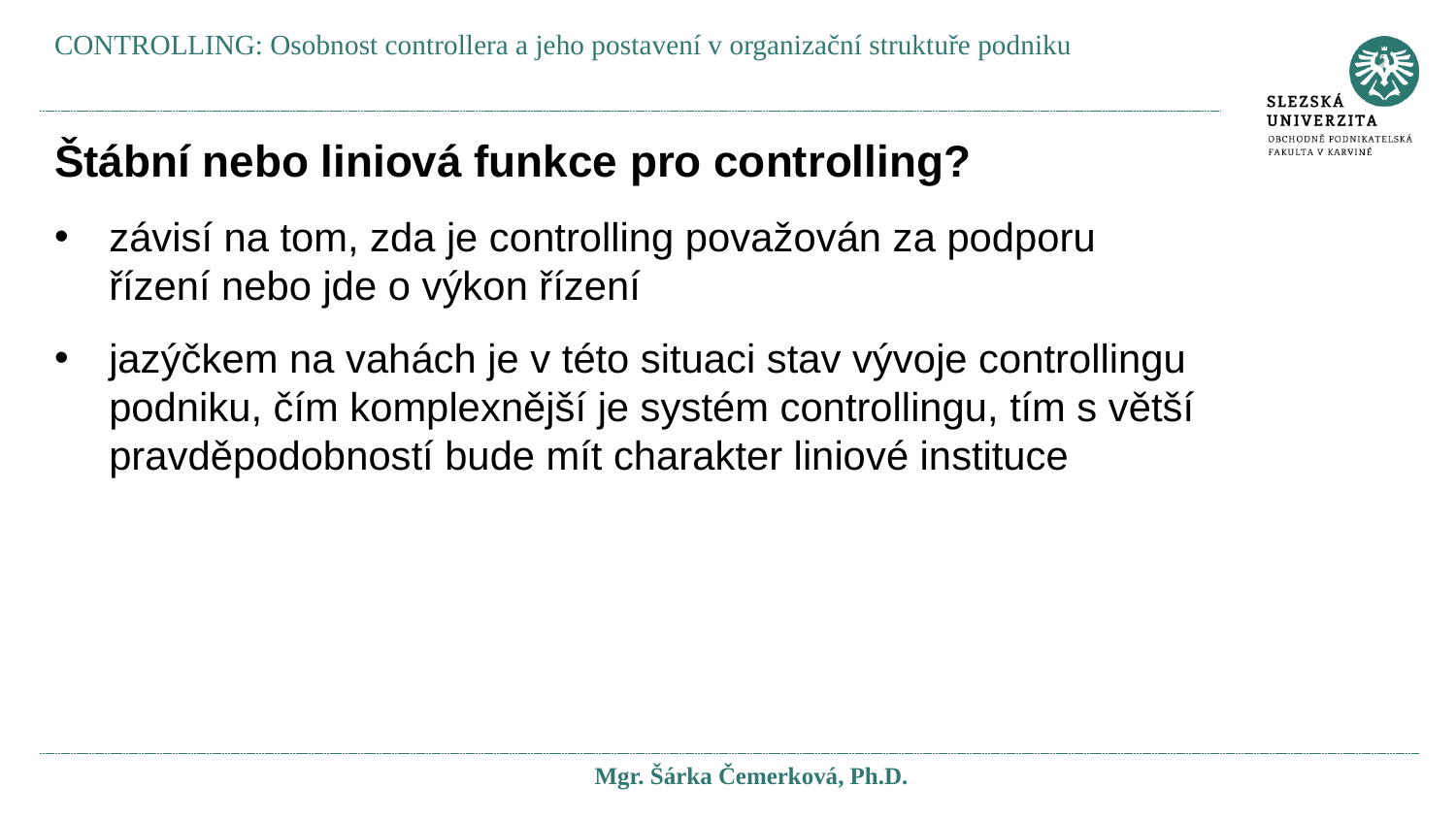

CONTROLLING: Osobnost controllera a jeho postavení v organizační struktuře podniku
Štábní nebo liniová funkce pro controlling?
závisí na tom, zda je controlling považován za podporu řízení nebo jde o výkon řízení
jazýčkem na vahách je v této situaci stav vývoje controllingu podniku, čím komplexnější je systém controllingu, tím s větší pravděpodobností bude mít charakter liniové instituce

Mgr. Šárka Čemerková, Ph.D.